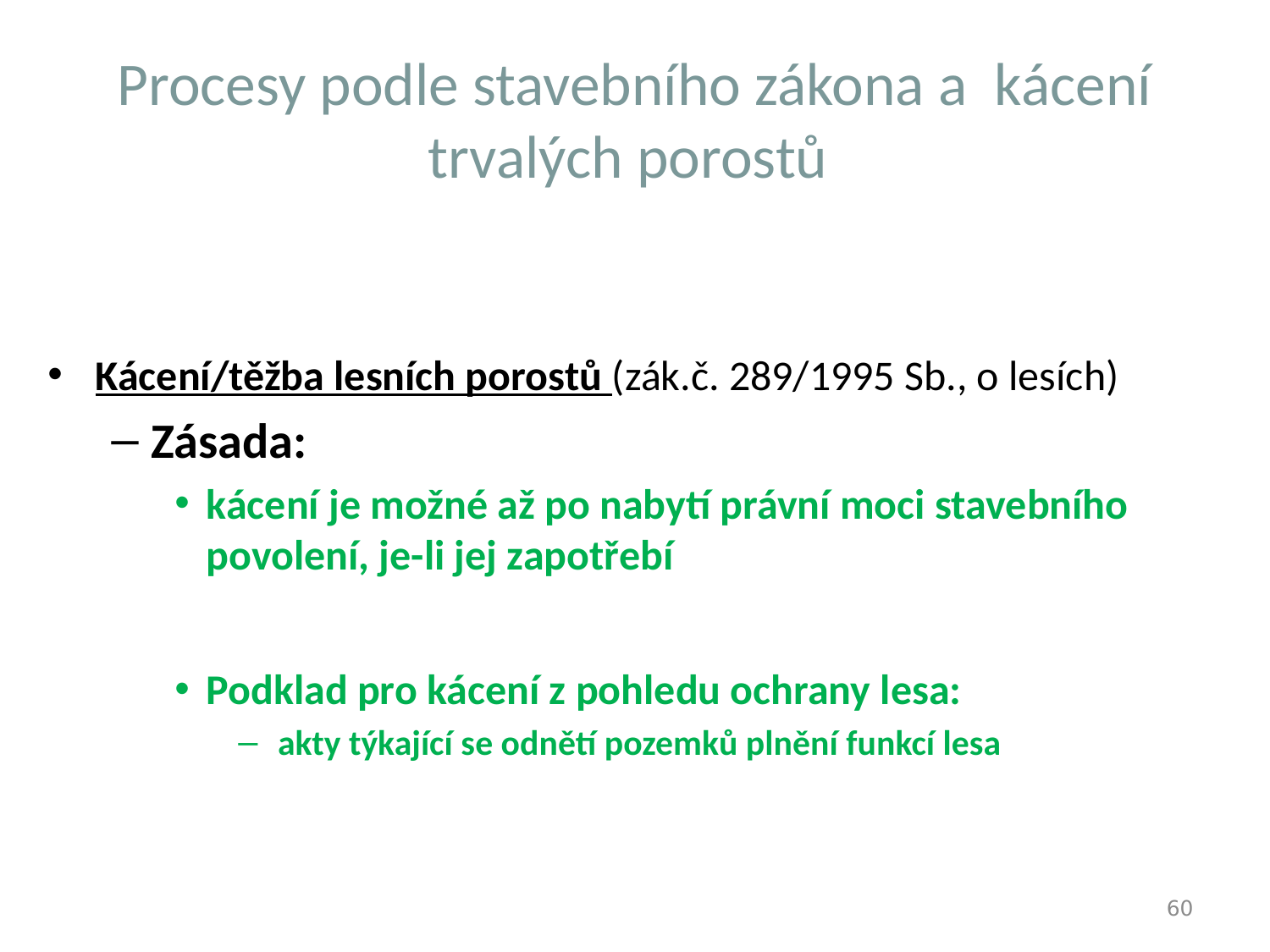

# Procesy podle stavebního zákona a  kácení trvalých porostů

Kácení/těžba lesních porostů (zák.č. 289/1995 Sb., o lesích)
Zásada:
kácení je možné až po nabytí právní moci stavebního povolení, je-li jej zapotřebí

Podklad pro kácení z pohledu ochrany lesa:
 akty týkající se odnětí pozemků plnění funkcí lesa
Ivana Průchová
60